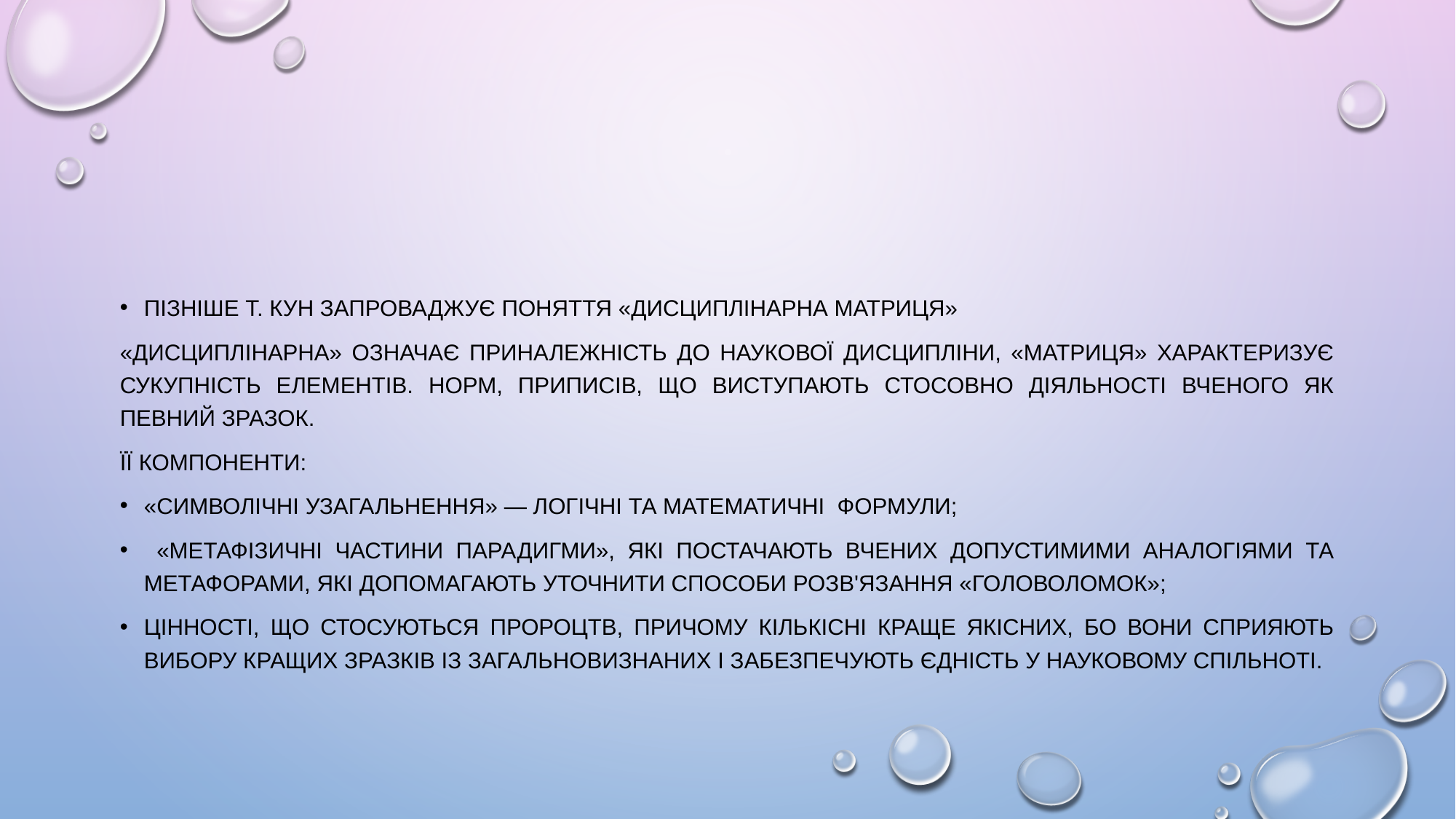

#
Пізніше Т. Кун запроваджує поняття «дисциплінарна матриця»
«дисциплінарна» означає приналежність до наукової дисципліни, «матриця» характеризує сукупність елементів. норм, приписів, що виступають стосовно діяльності вченого як певний зразок.
її компоненти:
«символічні узагальнення» — логічні та математичні  формули;
 «метафізичні частини парадигми», які постачають вчених допустимими аналогіями та метафорами, які допомагають уточнити способи розв'язання «головоломок»;
цінності, що стосуються пророцтв, причому кількісні краще якісних, бо вони сприяють вибору кращих зразків із загальновизнаних і забезпечують єдність у науковому спільноті.